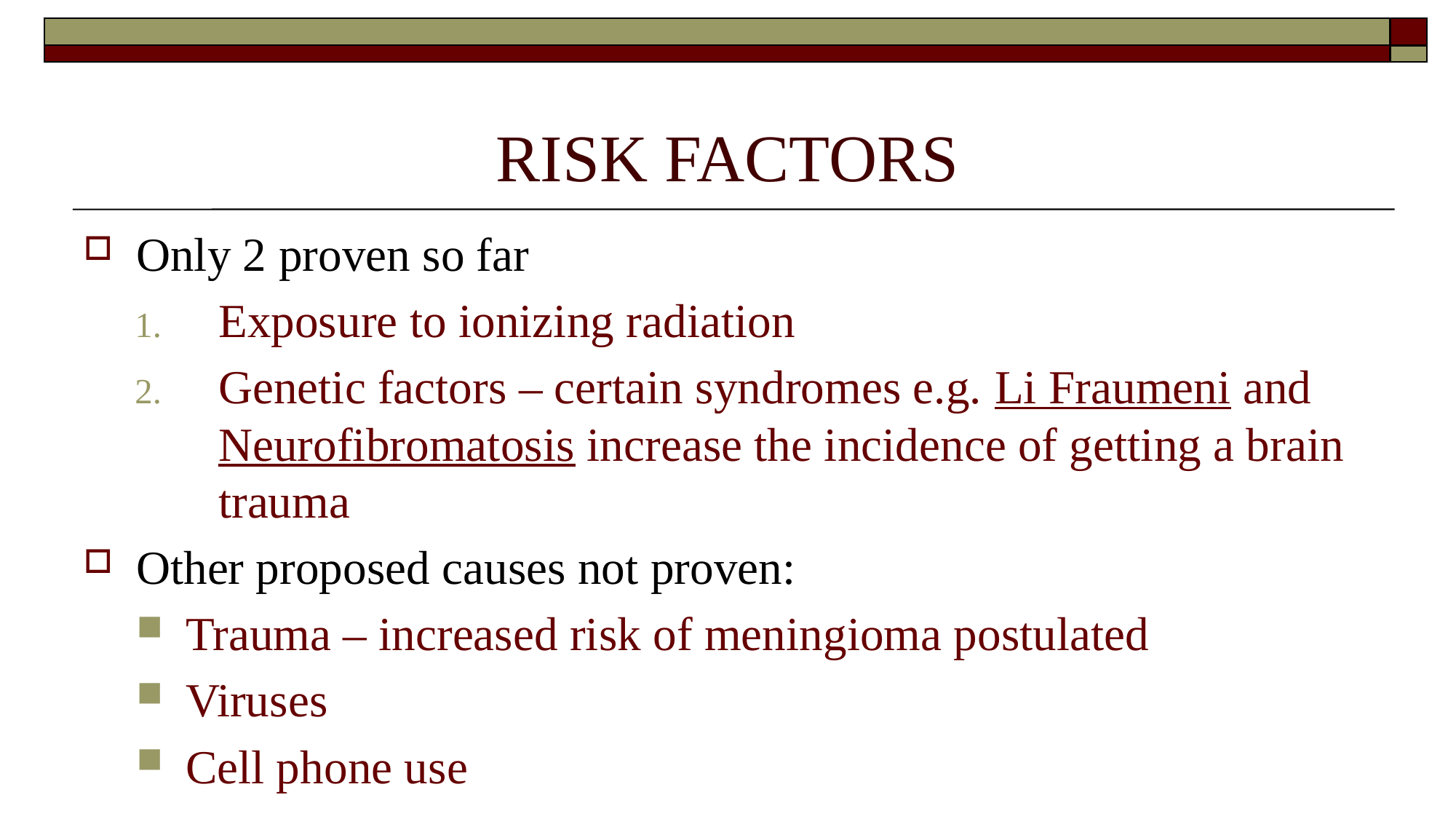

# RISK FACTORS
Only 2 proven so far
Exposure to ionizing radiation
Genetic factors – certain syndromes e.g. Li Fraumeni and Neurofibromatosis increase the incidence of getting a brain trauma
Other proposed causes not proven:
Trauma – increased risk of meningioma postulated
Viruses
Cell phone use